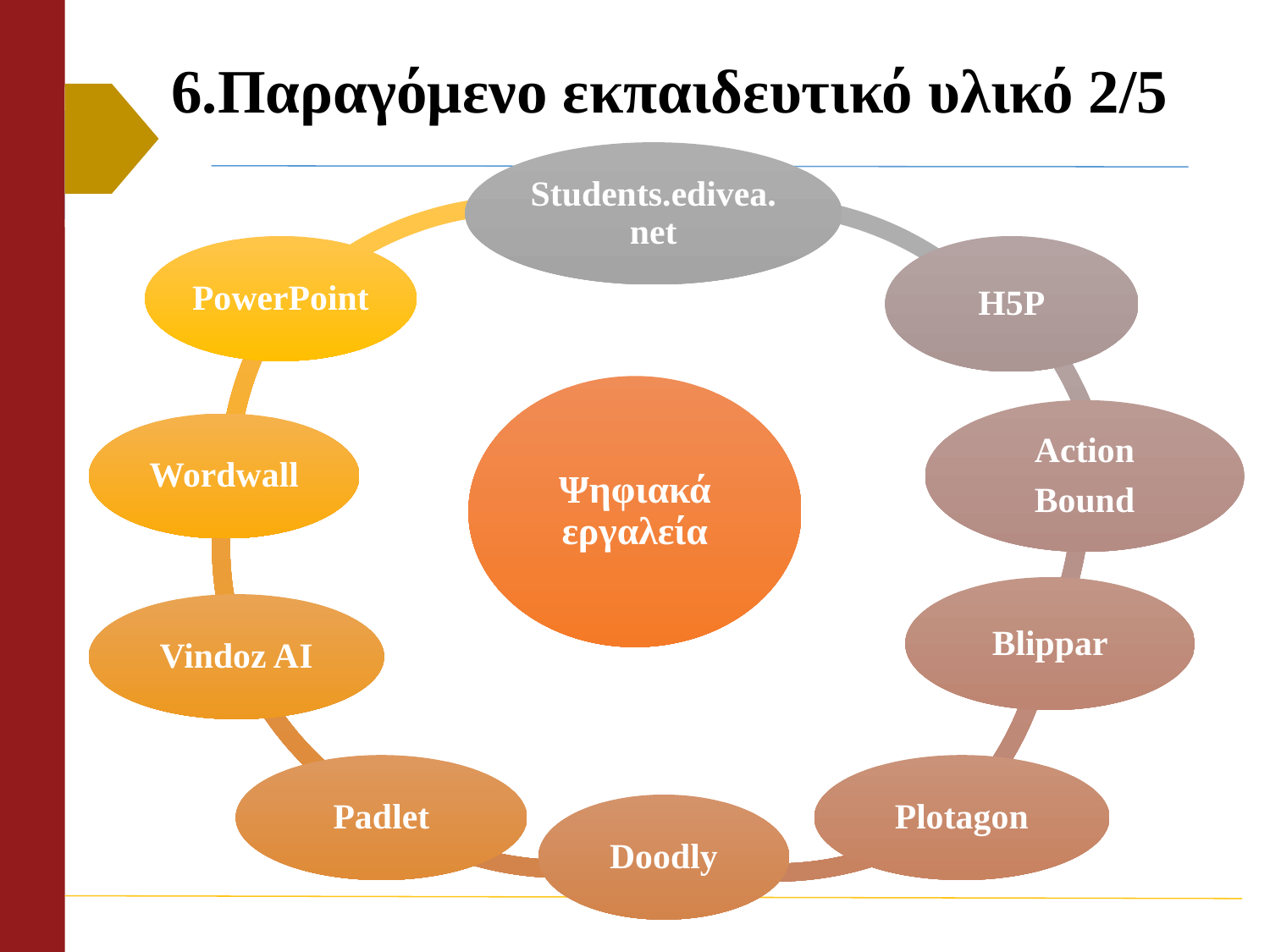

# 6.Παραγόμενο εκπαιδευτικό υλικό 2/5
Ψηφιακά εργαλεία
Students.edivea.net
H5P
Action
Bound
Blippar
Plotagon
Doodly
Padlet
Vindoz AI
Wordwall
PowerPoint